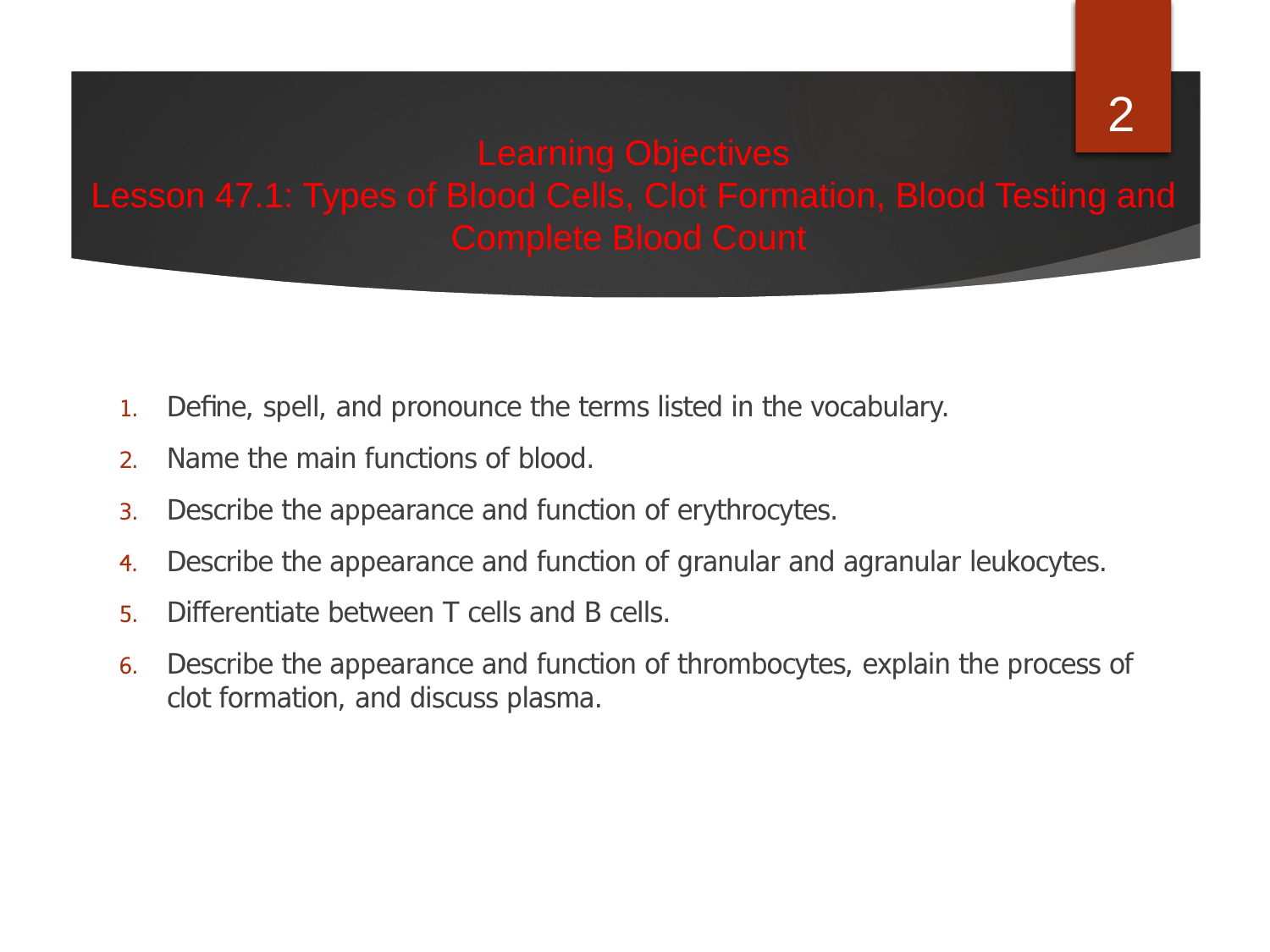

2
Learning Objectives
Lesson 47.1: Types of Blood Cells, Clot Formation, Blood Testing and Complete Blood Count
Define, spell, and pronounce the terms listed in the vocabulary.
Name the main functions of blood.
Describe the appearance and function of erythrocytes.
Describe the appearance and function of granular and agranular leukocytes.
Differentiate between T cells and B cells.
Describe the appearance and function of thrombocytes, explain the process of clot formation, and discuss plasma.